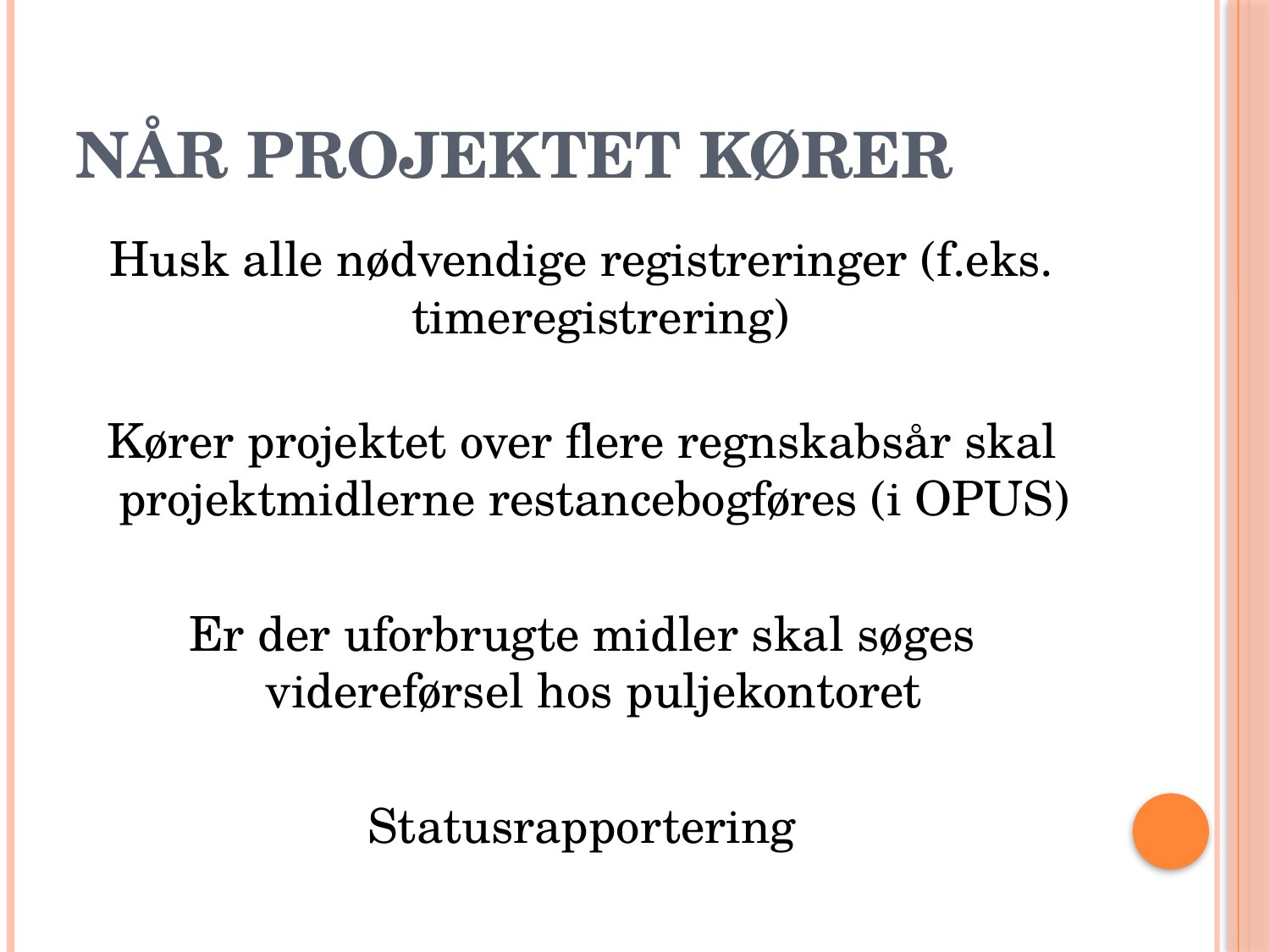

# Når projektet kører
Husk alle nødvendige registreringer (f.eks. timeregistrering)

Kører projektet over flere regnskabsår skal projektmidlerne restancebogføres (i OPUS)

Er der uforbrugte midler skal søges videreførsel hos puljekontoret

Statusrapportering